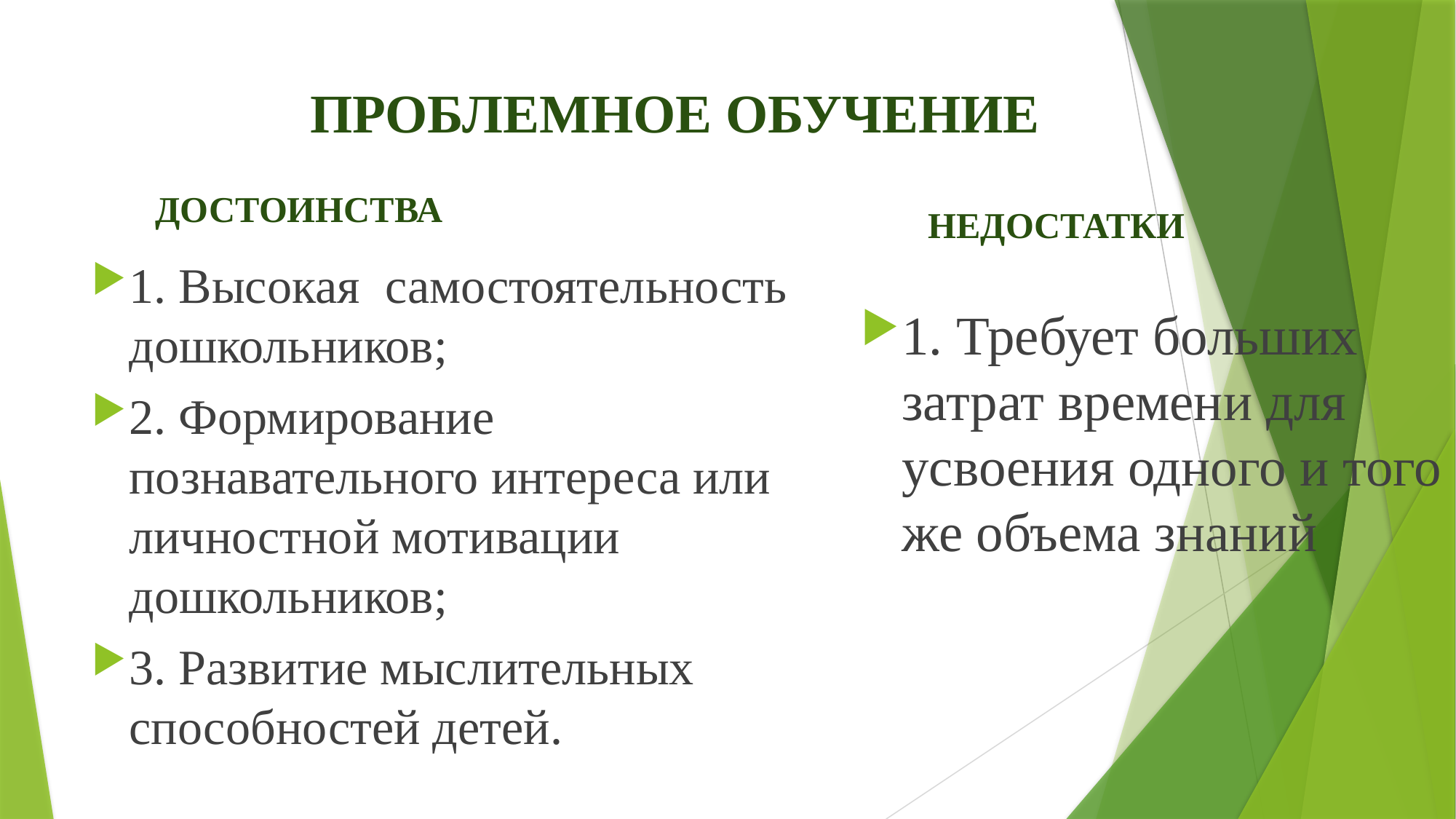

# ПРОБЛЕМНОЕ ОБУЧЕНИЕ
       ДОСТОИНСТВА
                 НЕДОСТАТКИ
1. Высокая  самостоятельность дошкольников;
2. Формирование познавательного интереса или личностной мотивации дошкольников;
3. Развитие мыслительных способностей детей.

1. Требует больших затрат времени для усвоения одного и того же объема знаний